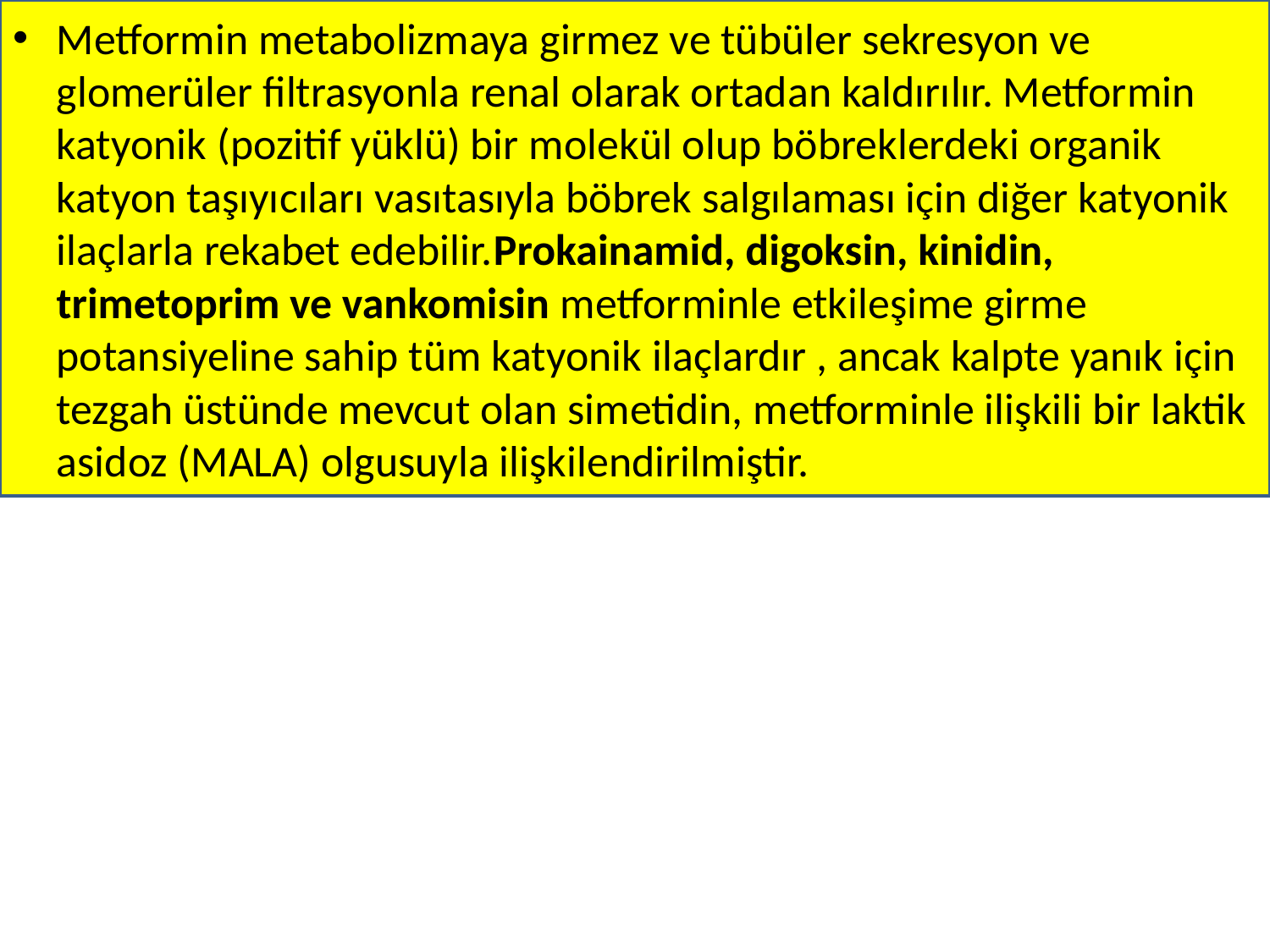

Metformin metabolizmaya girmez ve tübüler sekresyon ve glomerüler filtrasyonla renal olarak ortadan kaldırılır. Metformin katyonik (pozitif yüklü) bir molekül olup böbreklerdeki organik katyon taşıyıcıları vasıtasıyla böbrek salgılaması için diğer katyonik ilaçlarla rekabet edebilir.Prokainamid, digoksin, kinidin, trimetoprim ve vankomisin metforminle etkileşime girme potansiyeline sahip tüm katyonik ilaçlardır , ancak kalpte yanık için tezgah üstünde mevcut olan simetidin, metforminle ilişkili bir laktik asidoz (MALA) olgusuyla ilişkilendirilmiştir.
#